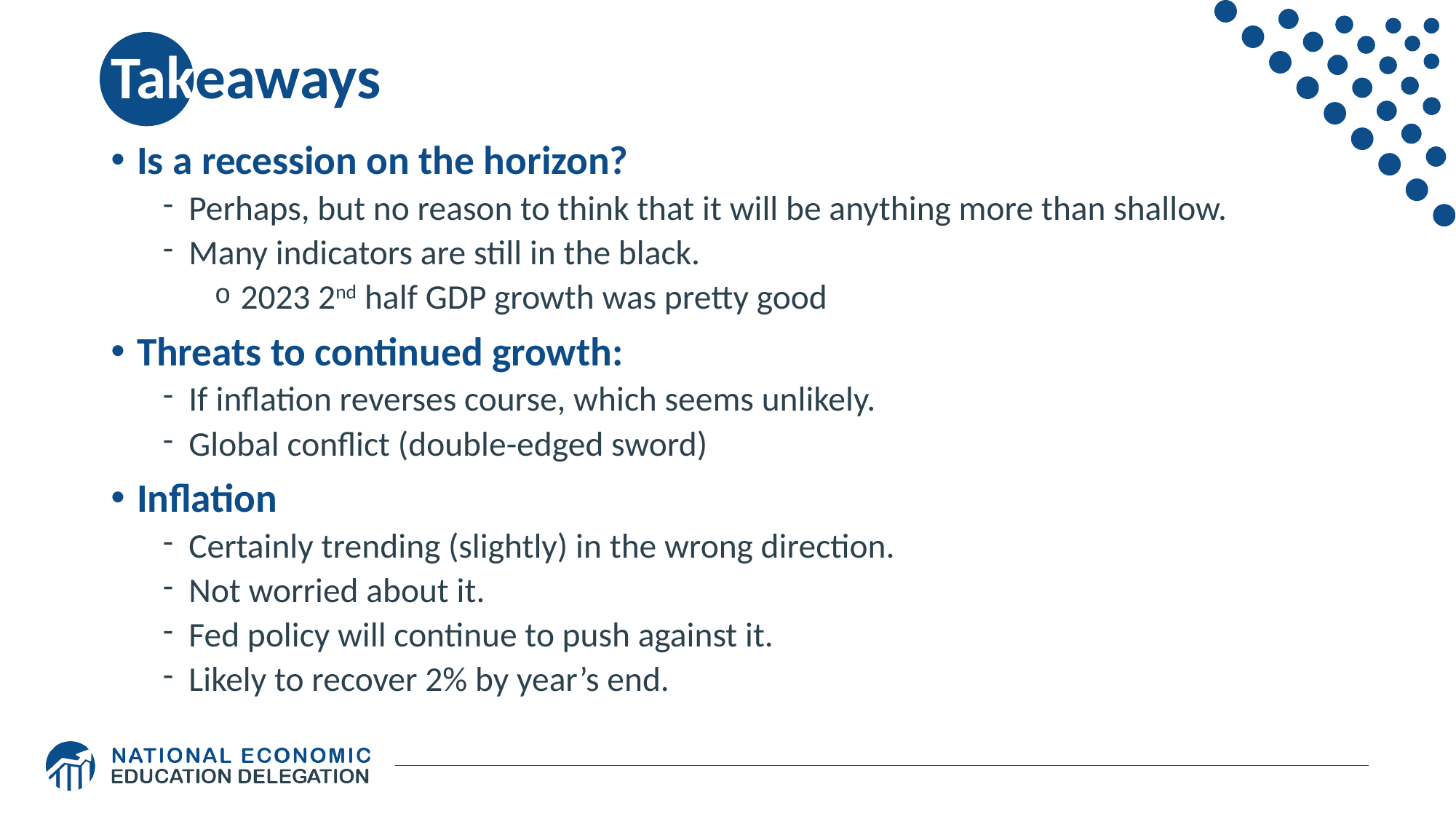

# Takeaways
Is a recession on the horizon?
Perhaps, but no reason to think that it will be anything more than shallow.
Many indicators are still in the black.
2023 2nd half GDP growth was pretty good
Threats to continued growth:
If inflation reverses course, which seems unlikely.
Global conflict (double-edged sword)
Inflation
Certainly trending (slightly) in the wrong direction.
Not worried about it.
Fed policy will continue to push against it.
Likely to recover 2% by year’s end.